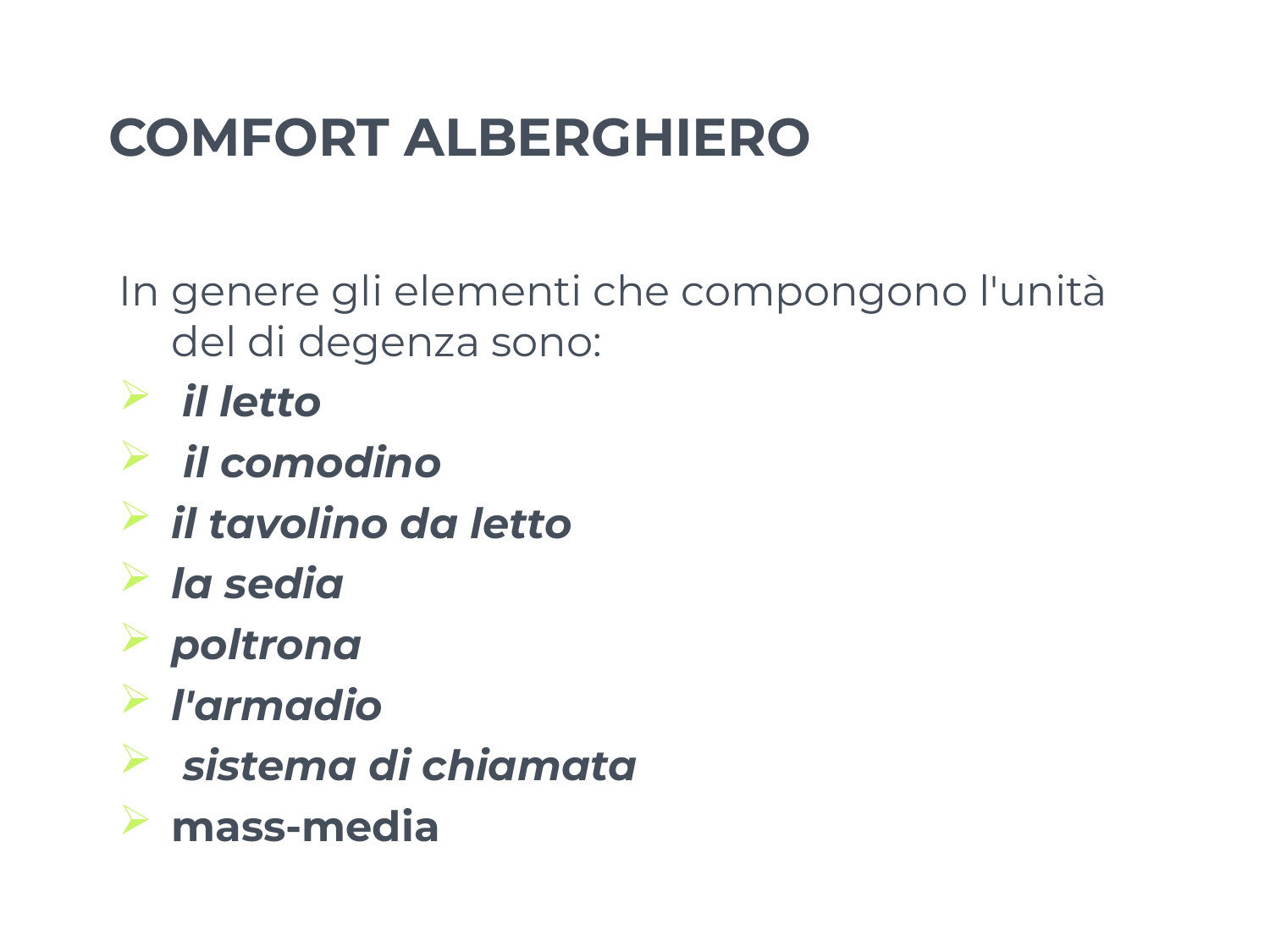

# COMFORT ALBERGHIERO
In genere gli elementi che compongono l'unità del di degenza sono:
 il letto
 il comodino
il tavolino da letto
la sedia
poltrona
l'armadio
 sistema di chiamata
mass-media